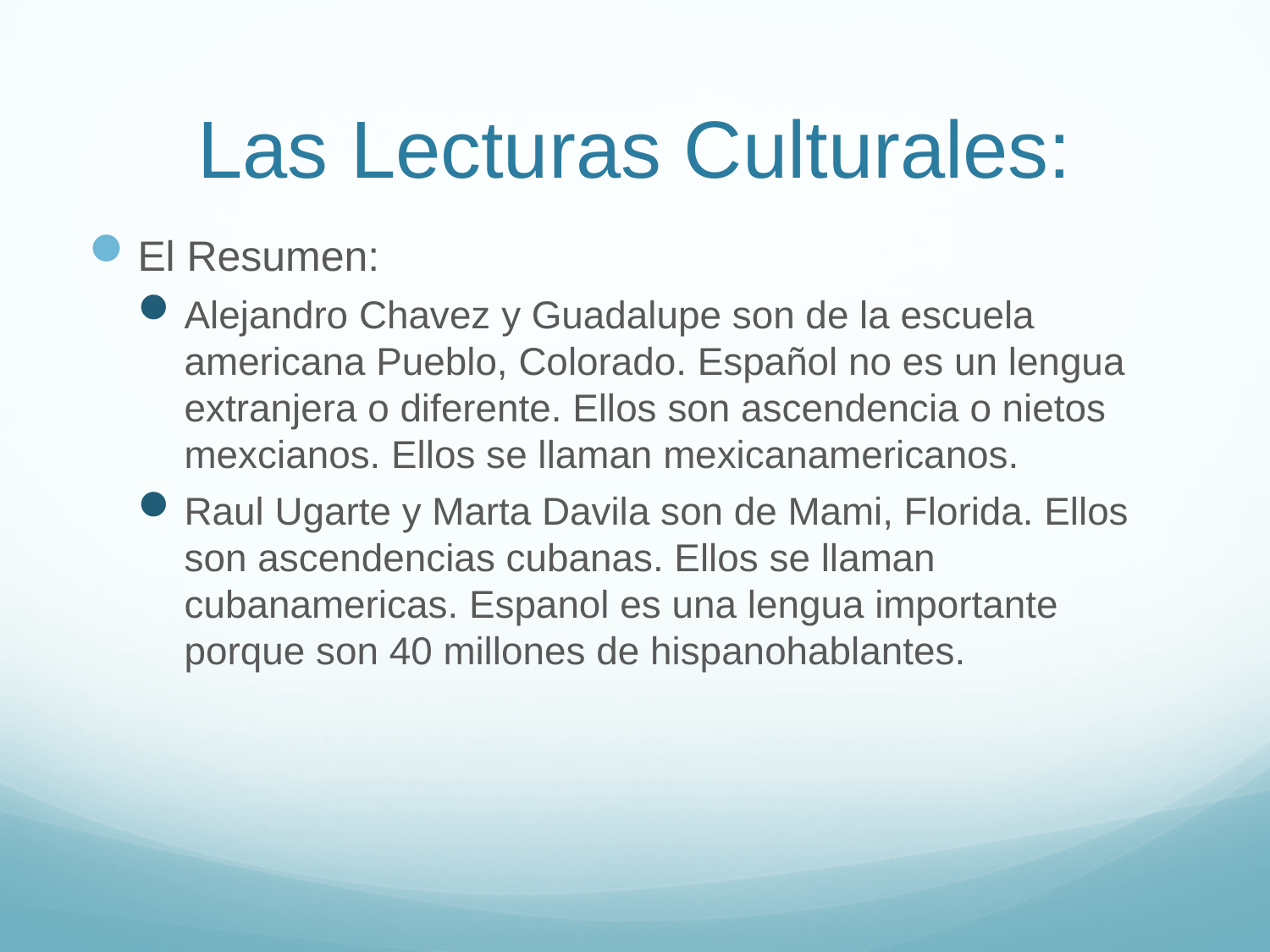

# Las Lecturas Culturales:
El Resumen:
Alejandro Chavez y Guadalupe son de la escuela americana Pueblo, Colorado. Español no es un lengua extranjera o diferente. Ellos son ascendencia o nietos mexcianos. Ellos se llaman mexicanamericanos.
Raul Ugarte y Marta Davila son de Mami, Florida. Ellos son ascendencias cubanas. Ellos se llaman cubanamericas. Espanol es una lengua importante porque son 40 millones de hispanohablantes.